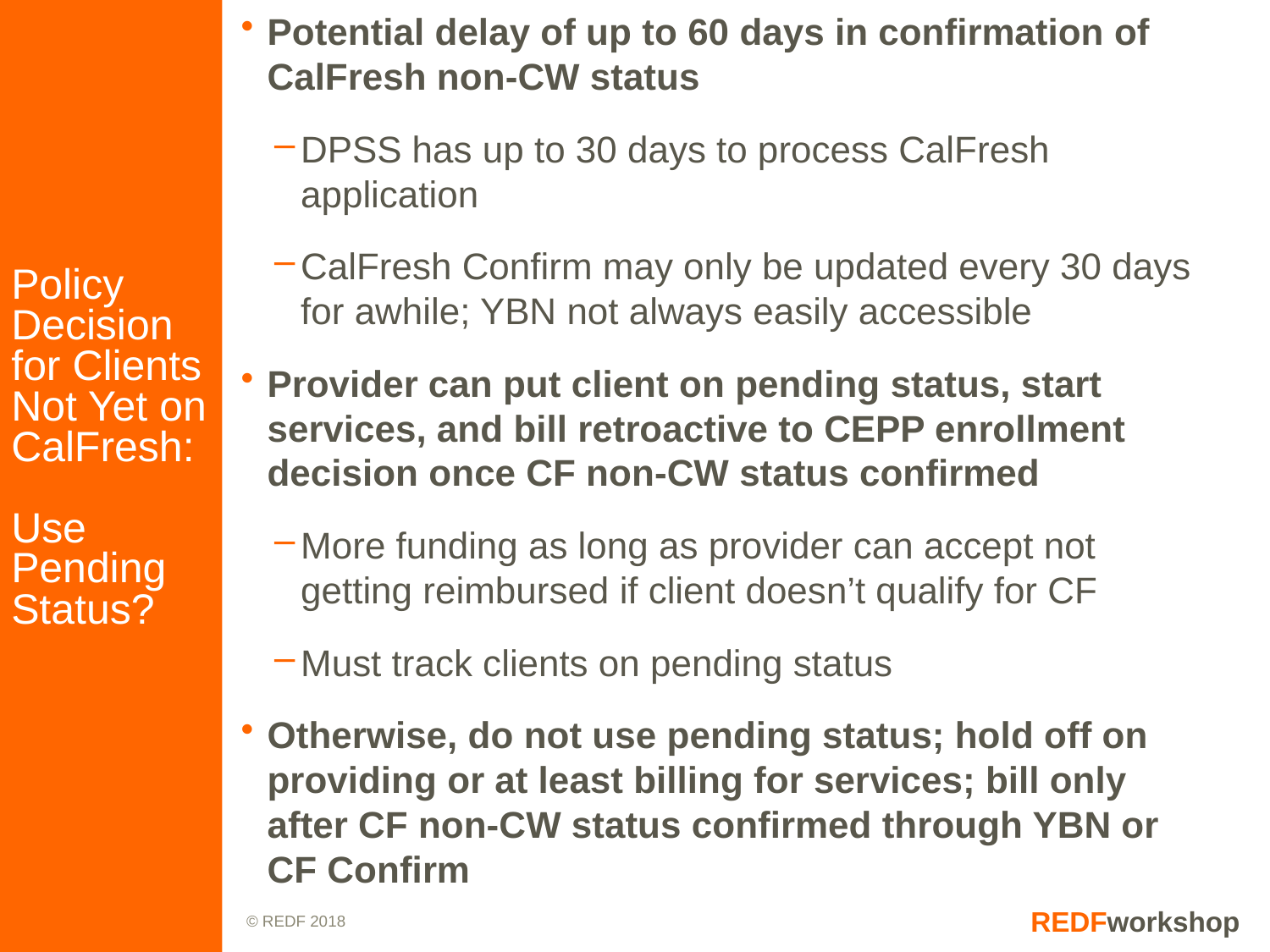

# Policy Decision for Clients Not Yet on CalFresh: Use Pending Status?
Potential delay of up to 60 days in confirmation of CalFresh non-CW status
DPSS has up to 30 days to process CalFresh application
CalFresh Confirm may only be updated every 30 days for awhile; YBN not always easily accessible
Provider can put client on pending status, start services, and bill retroactive to CEPP enrollment decision once CF non-CW status confirmed
More funding as long as provider can accept not getting reimbursed if client doesn’t qualify for CF
Must track clients on pending status
Otherwise, do not use pending status; hold off on providing or at least billing for services; bill only after CF non-CW status confirmed through YBN or CF Confirm